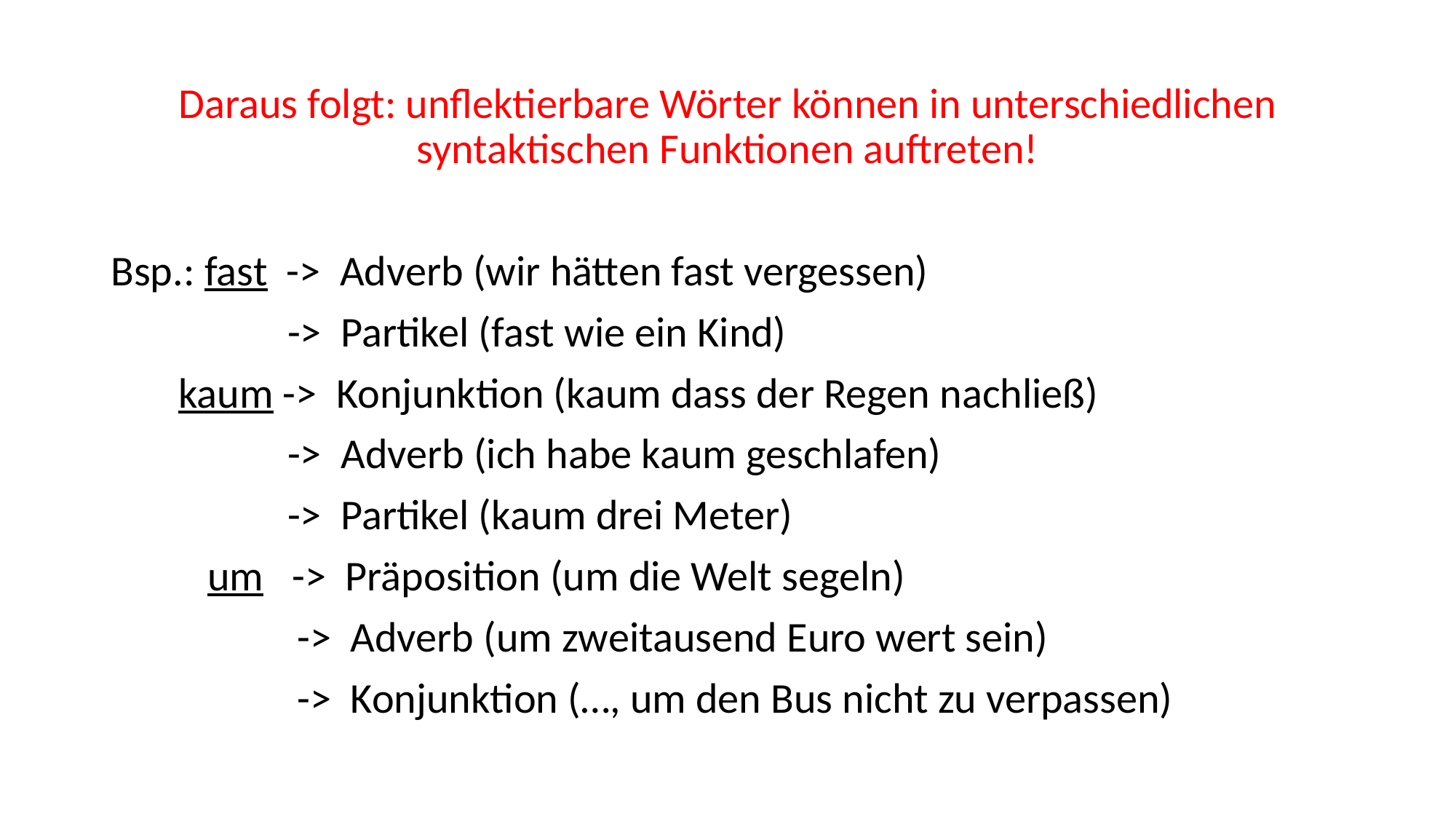

#
Daraus folgt: unflektierbare Wörter können in unterschiedlichen syntaktischen Funktionen auftreten!

Bsp.: fast  ->  Adverb (wir hätten fast vergessen)
	       ->  Partikel (fast wie ein Kind)
       kaum ->  Konjunktion (kaum dass der Regen nachließ)
	       ->  Adverb (ich habe kaum geschlafen)
	       ->  Partikel (kaum drei Meter)
          um   ->  Präposition (um die Welt segeln)
	        ->  Adverb (um zweitausend Euro wert sein)
	        ->  Konjunktion (…, um den Bus nicht zu verpassen)